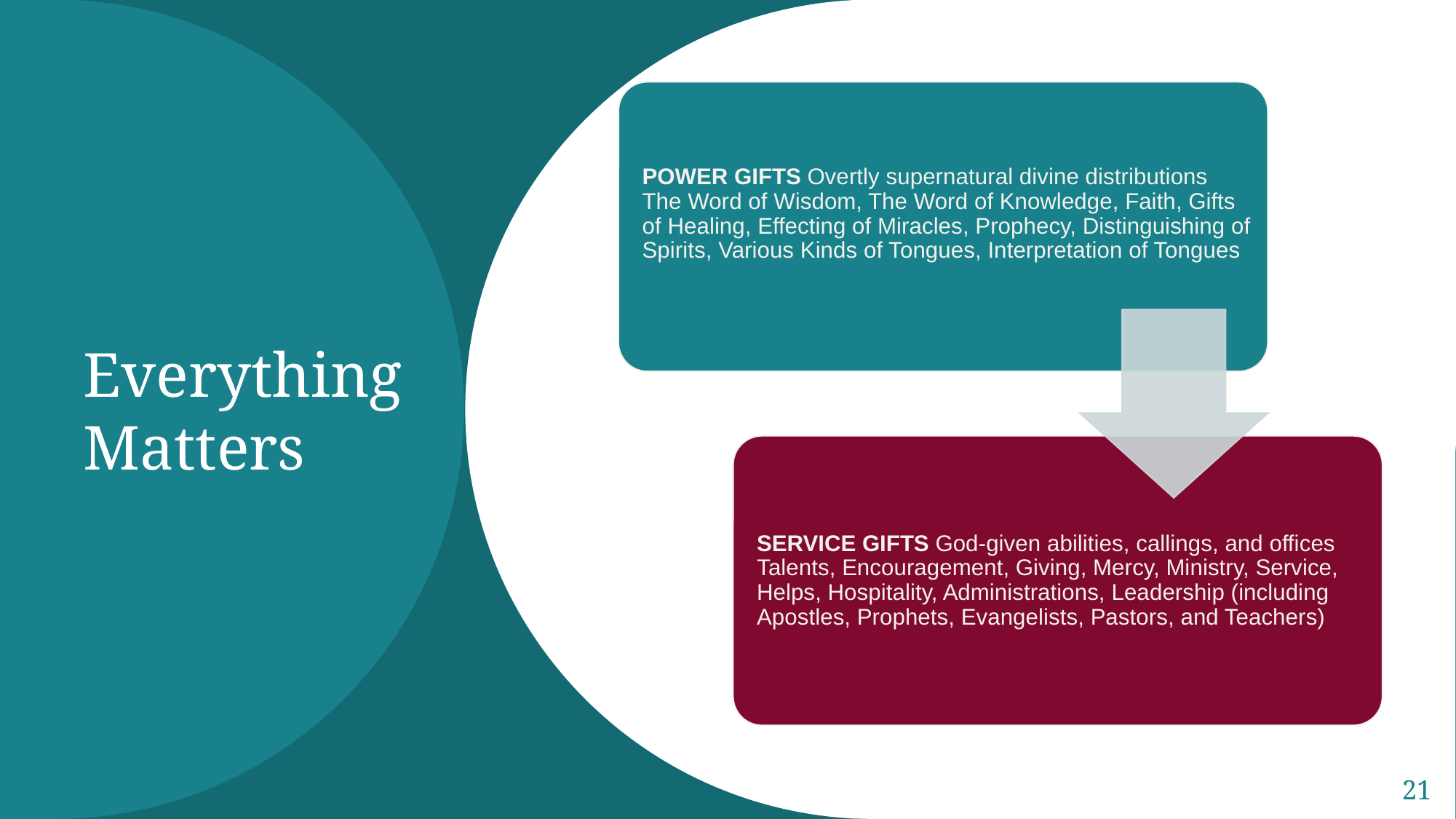

# Everything Matters
POWER GIFTS Overtly supernatural divine distributions   The Word of Wisdom, The Word of Knowledge, Faith, Gifts of Healing, Effecting of Miracles, Prophecy, Distinguishing of Spirits, Various Kinds of Tongues, Interpretation of Tongues
SERVICE GIFTS God-given abilities, callings, and offices   Talents, Encouragement, Giving, Mercy, Ministry, Service, Helps, Hospitality, Administrations, Leadership (including Apostles, Prophets, Evangelists, Pastors, and Teachers)

21